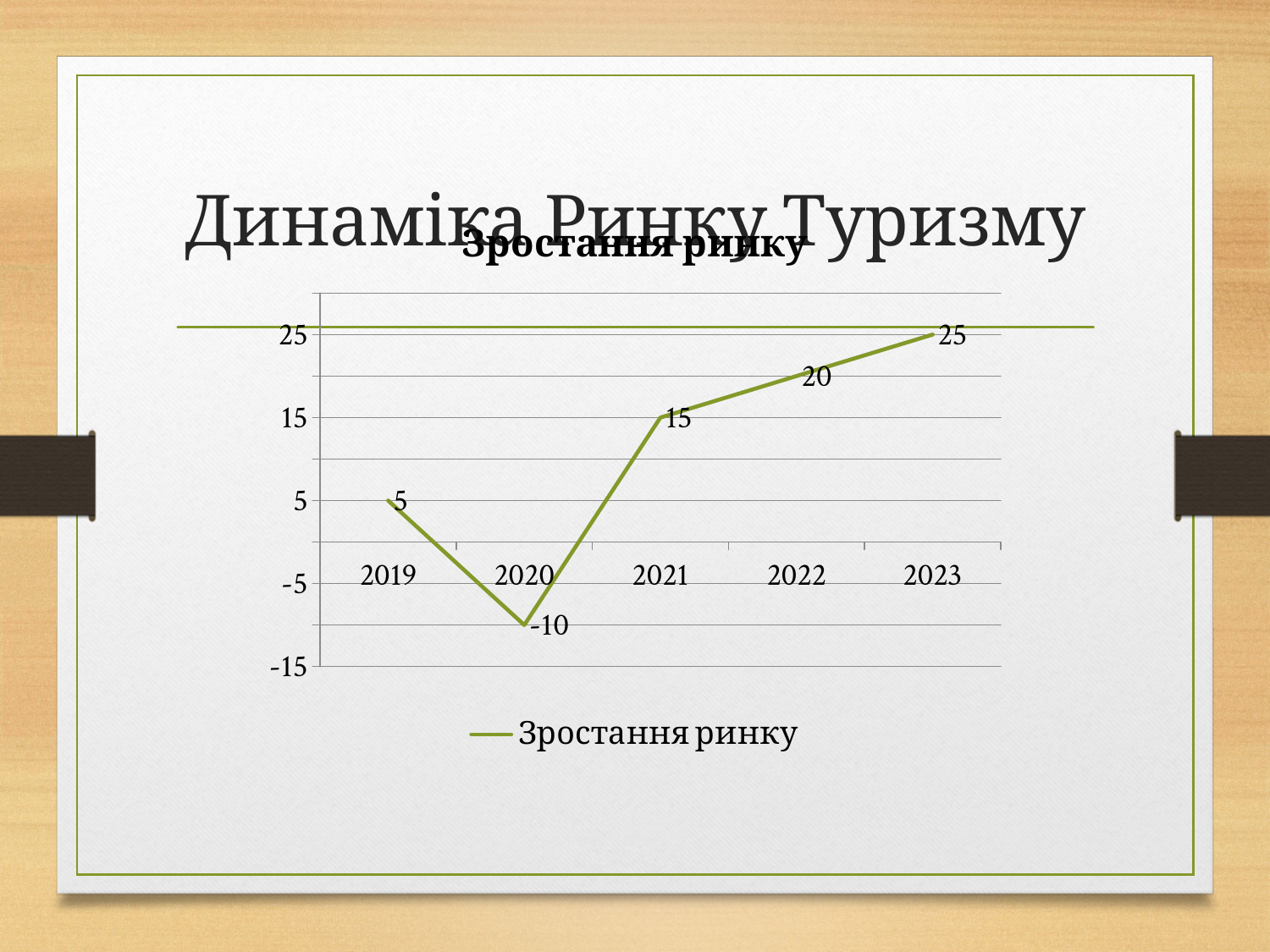

# Динаміка Ринку Туризму

### Chart:

| Category | Зростання ринку |
|---|---|
| 2019 | 5.0 |
| 2020 | -10.0 |
| 2021 | 15.0 |
| 2022 | 20.0 |
| 2023 | 25.0 |